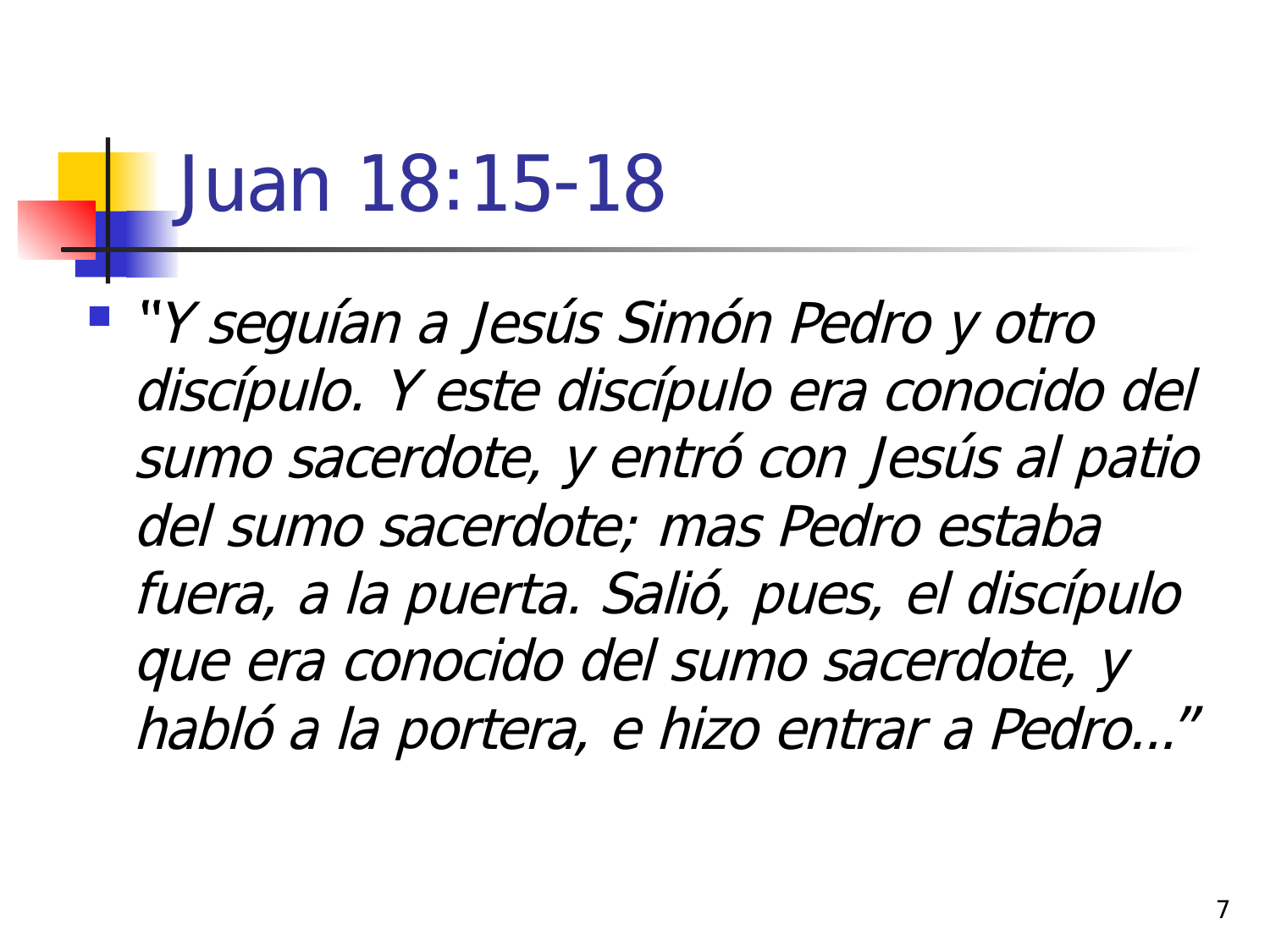

# Juan 18:15-18
“Y seguían a Jesús Simón Pedro y otro discípulo. Y este discípulo era conocido del sumo sacerdote, y entró con Jesús al patio del sumo sacerdote; mas Pedro estaba fuera, a la puerta. Salió, pues, el discípulo que era conocido del sumo sacerdote, y habló a la portera, e hizo entrar a Pedro…”

7